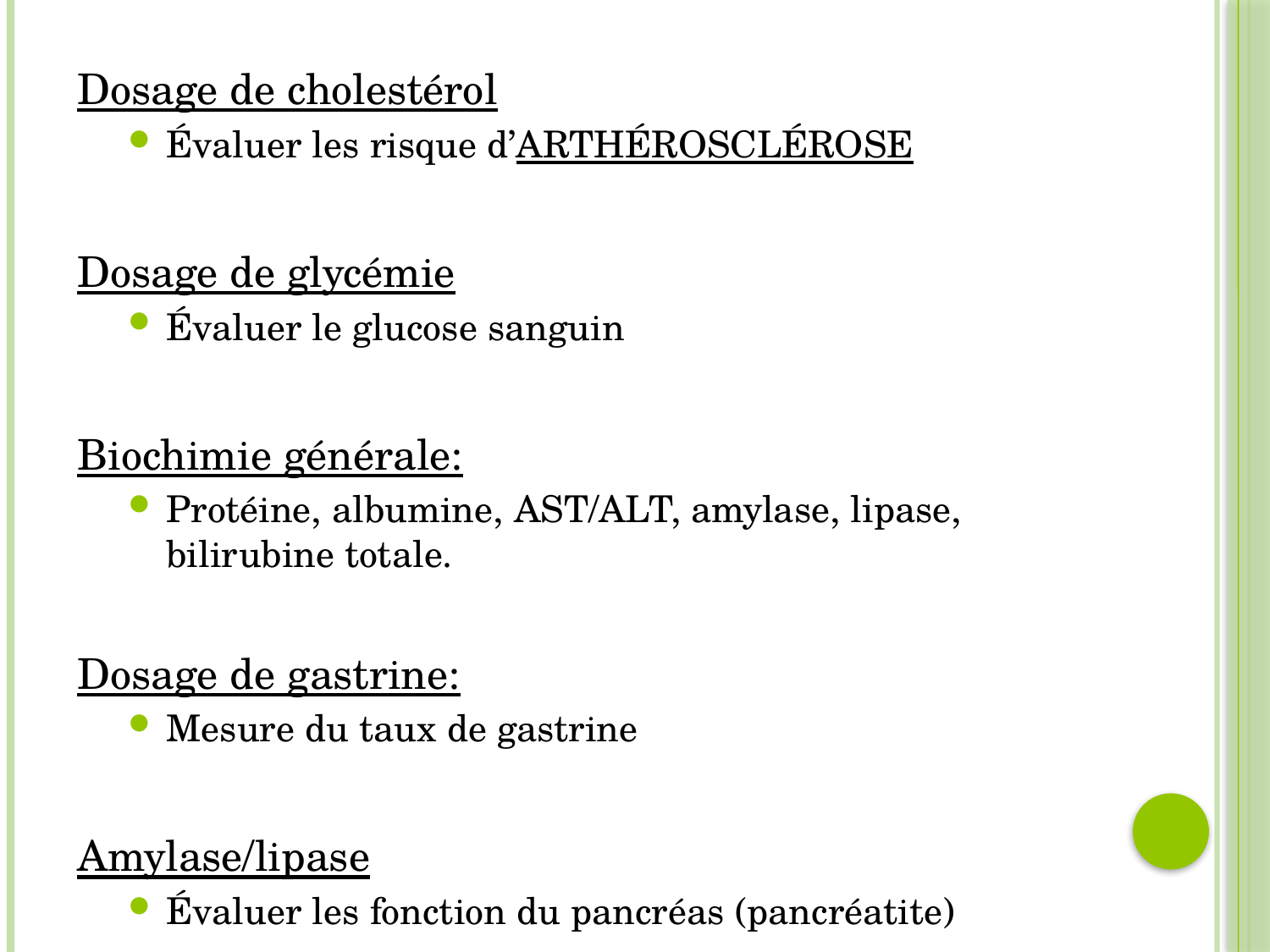

Dosage de cholestérol
Évaluer les risque d’ARTHÉROSCLÉROSE

Dosage de glycémie
Évaluer le glucose sanguin

Biochimie générale:
Protéine, albumine, AST/ALT, amylase, lipase, bilirubine totale.

Dosage de gastrine:
Mesure du taux de gastrine

Amylase/lipase
Évaluer les fonction du pancréas (pancréatite)